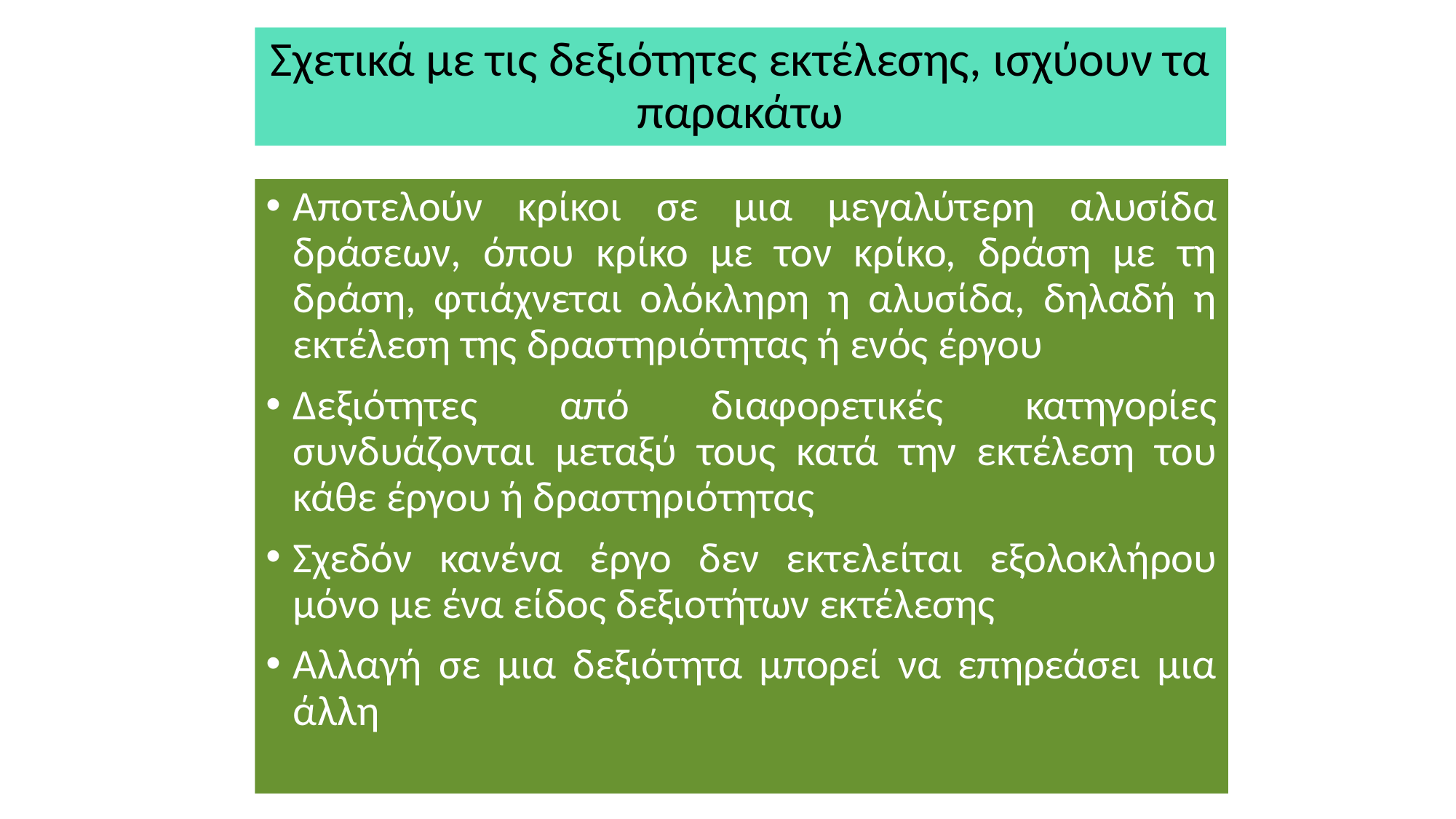

# Σχετικά με τις δεξιότητες εκτέλεσης, ισχύουν τα παρακάτω
Αποτελούν κρίκοι σε μια μεγαλύτερη αλυσίδα δράσεων, όπου κρίκο με τον κρίκο, δράση με τη δράση, φτιάχνεται ολόκληρη η αλυσίδα, δηλαδή η εκτέλεση της δραστηριότητας ή ενός έργου
Δεξιότητες από διαφορετικές κατηγορίες συνδυάζονται μεταξύ τους κατά την εκτέλεση του κάθε έργου ή δραστηριότητας
Σχεδόν κανένα έργο δεν εκτελείται εξολοκλήρου μόνο με ένα είδος δεξιοτήτων εκτέλεσης
Αλλαγή σε μια δεξιότητα μπορεί να επηρεάσει μια άλλη